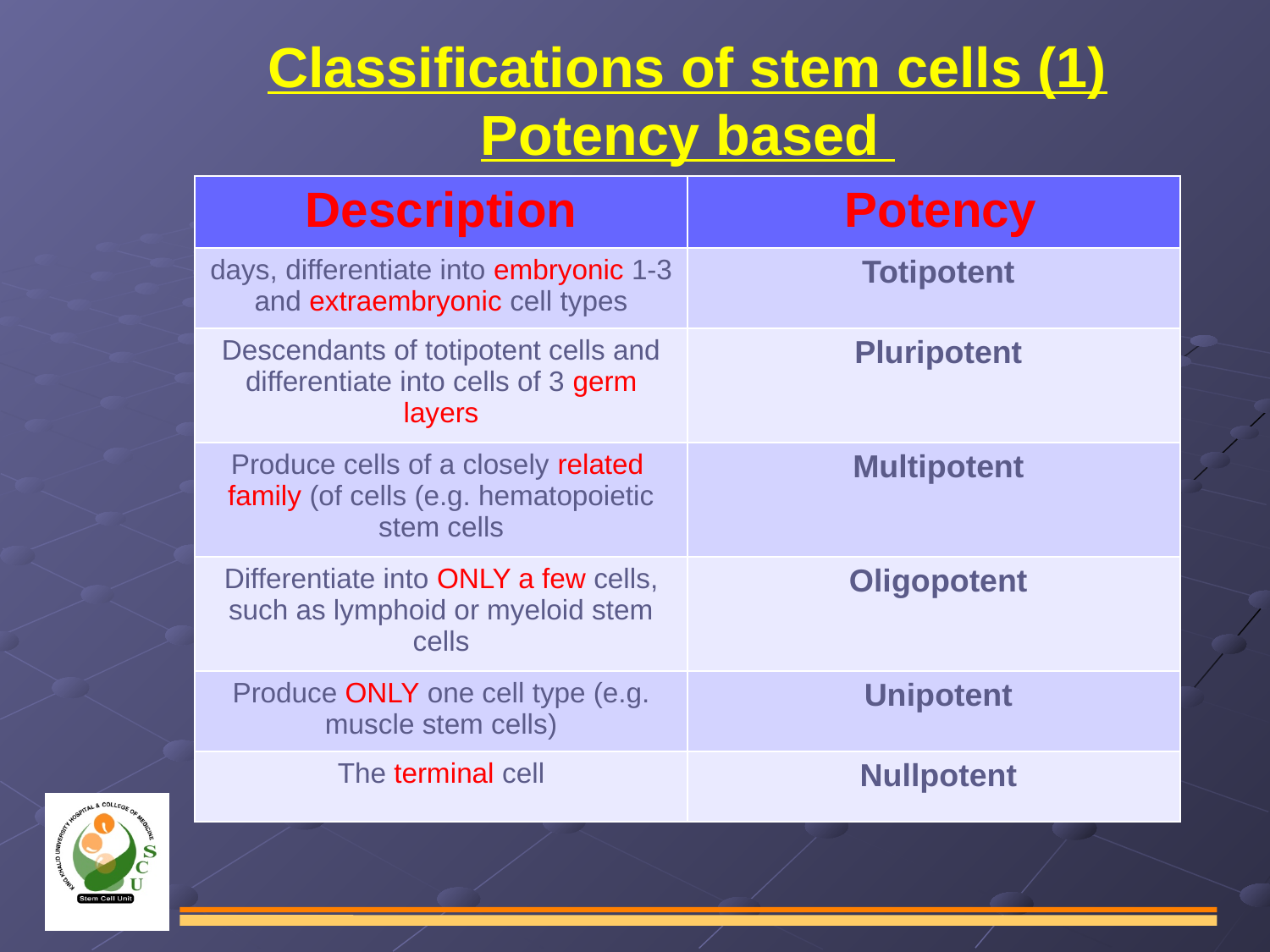

Classifications of stem cells (1)
Potency based
| Description | Potency |
| --- | --- |
| 1-3 days, differentiate into embryonic and extraembryonic cell types | Totipotent |
| Descendants of totipotent cells and differentiate into cells of 3 germ layers | Pluripotent |
| Produce cells of a closely related family (of cells (e.g. hematopoietic stem cells | Multipotent |
| Differentiate into ONLY a few cells, such as lymphoid or myeloid stem cells | Oligopotent |
| Produce ONLY one cell type (e.g. muscle stem cells) | Unipotent |
| The terminal cell | Nullpotent |